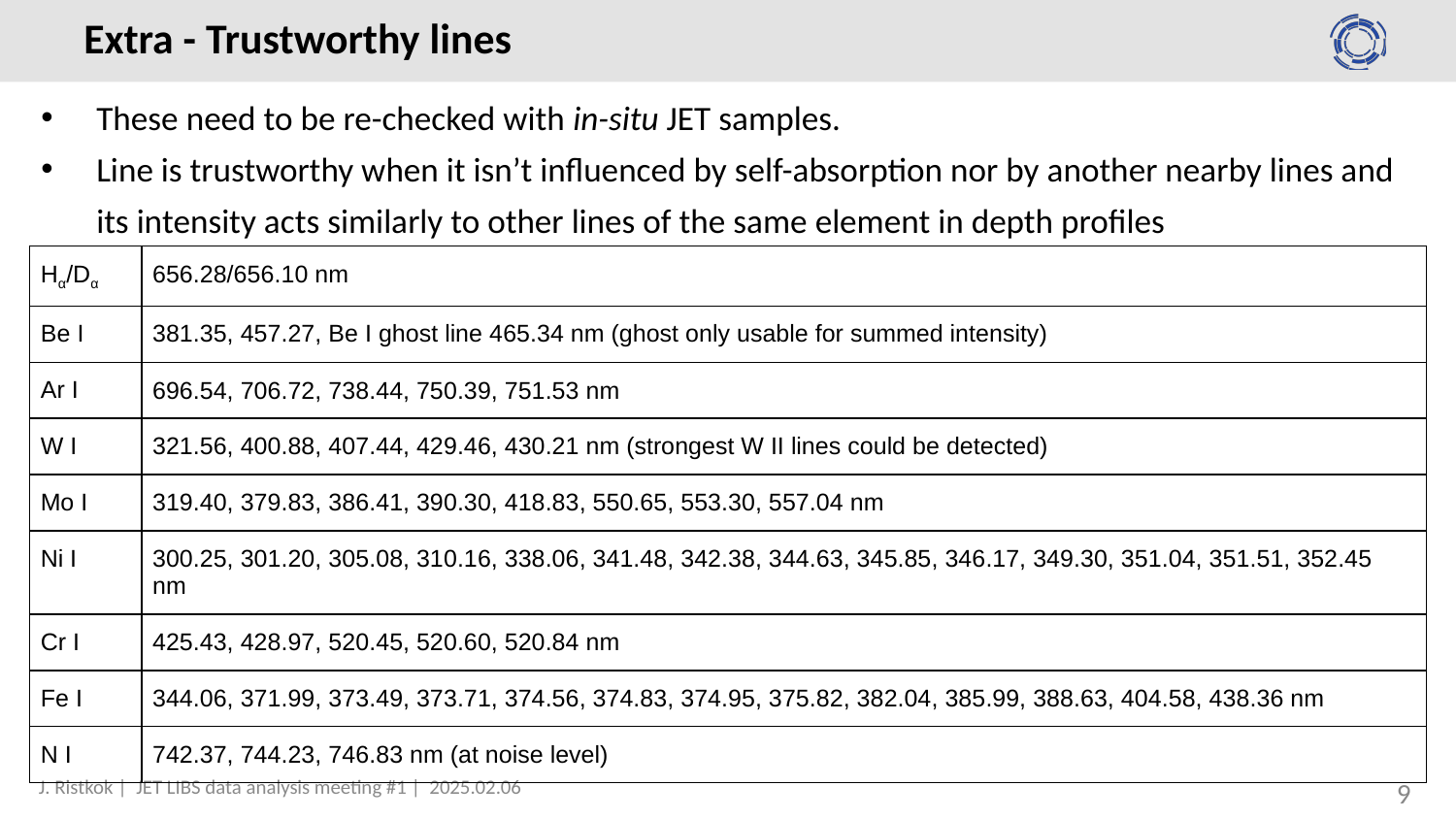

# Extra - Trustworthy lines
These need to be re-checked with in-situ JET samples.
Line is trustworthy when it isn’t influenced by self-absorption nor by another nearby lines and its intensity acts similarly to other lines of the same element in depth profiles
| Hα/Dα | 656.28/656.10 nm |
| --- | --- |
| Be I | 381.35, 457.27, Be I ghost line 465.34 nm (ghost only usable for summed intensity) |
| Ar I | 696.54, 706.72, 738.44, 750.39, 751.53 nm |
| W I | 321.56, 400.88, 407.44, 429.46, 430.21 nm (strongest W II lines could be detected) |
| Mo I | 319.40, 379.83, 386.41, 390.30, 418.83, 550.65, 553.30, 557.04 nm |
| Ni I | 300.25, 301.20, 305.08, 310.16, 338.06, 341.48, 342.38, 344.63, 345.85, 346.17, 349.30, 351.04, 351.51, 352.45 nm |
| Cr I | 425.43, 428.97, 520.45, 520.60, 520.84 nm |
| Fe I | 344.06, 371.99, 373.49, 373.71, 374.56, 374.83, 374.95, 375.82, 382.04, 385.99, 388.63, 404.58, 438.36 nm |
| N I | 742.37, 744.23, 746.83 nm (at noise level) |
9